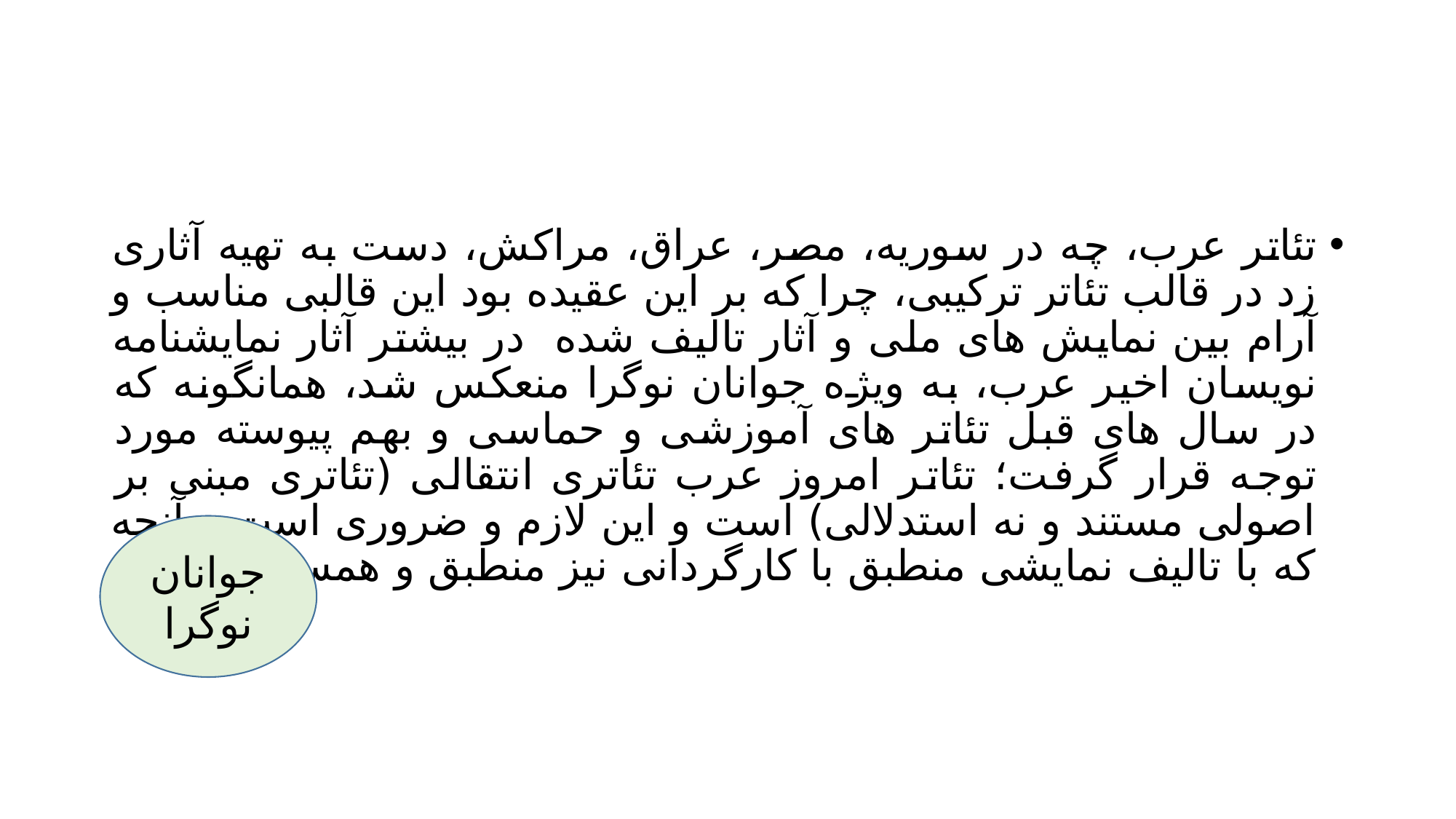

#
تئاتر عرب، چه در سوریه، مصر، عراق، مراکش، دست به تهیه آثاری زد در قالب تئاتر ترکیبی، چرا که بر این عقیده بود این قالبی مناسب و آرام بین نمایش های ملی و آثار تالیف شده  در بیشتر آثار نمایشنامه نویسان اخیر عرب، به ویژه جوانان نوگرا منعکس شد، همانگونه که در سال های قبل تئاتر های آموزشی و حماسی و بهم پیوسته مورد توجه قرار گرفت؛ تئاتر امروز عرب تئاتری انتقالی (تئاتری مبنی بر اصولی مستند و نه استدلالی) است و این لازم و ضروری است و آنچه که با تالیف نمایشی منطبق با کارگردانی نیز منطبق و همسویی دارد.
جوانان نوگرا